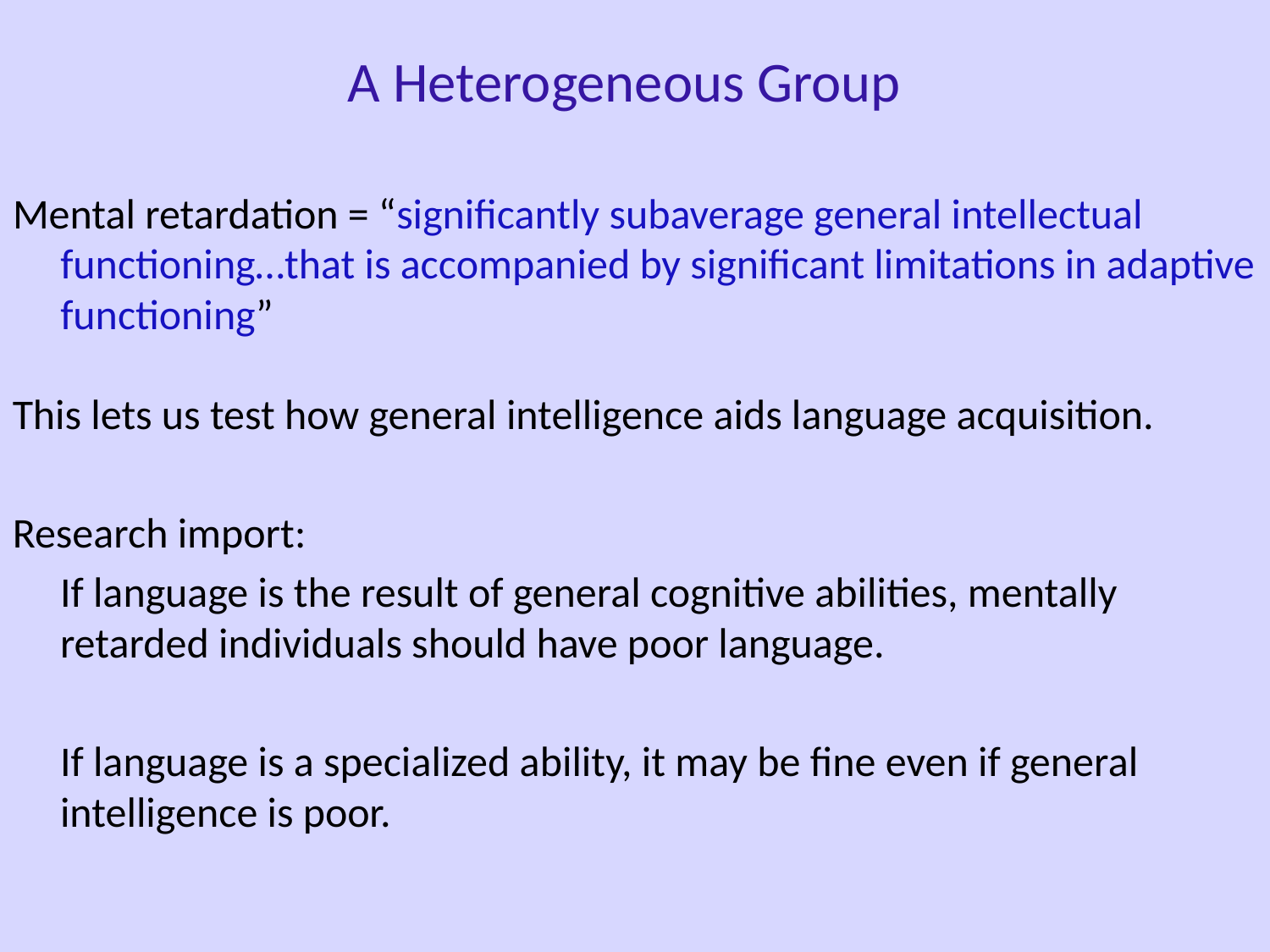

A Heterogeneous Group
Mental retardation = “significantly subaverage general intellectual functioning…that is accompanied by significant limitations in adaptive functioning”
This lets us test how general intelligence aids language acquisition.

Research import:
	If language is the result of general cognitive abilities, mentally retarded individuals should have poor language.

	If language is a specialized ability, it may be fine even if general intelligence is poor.